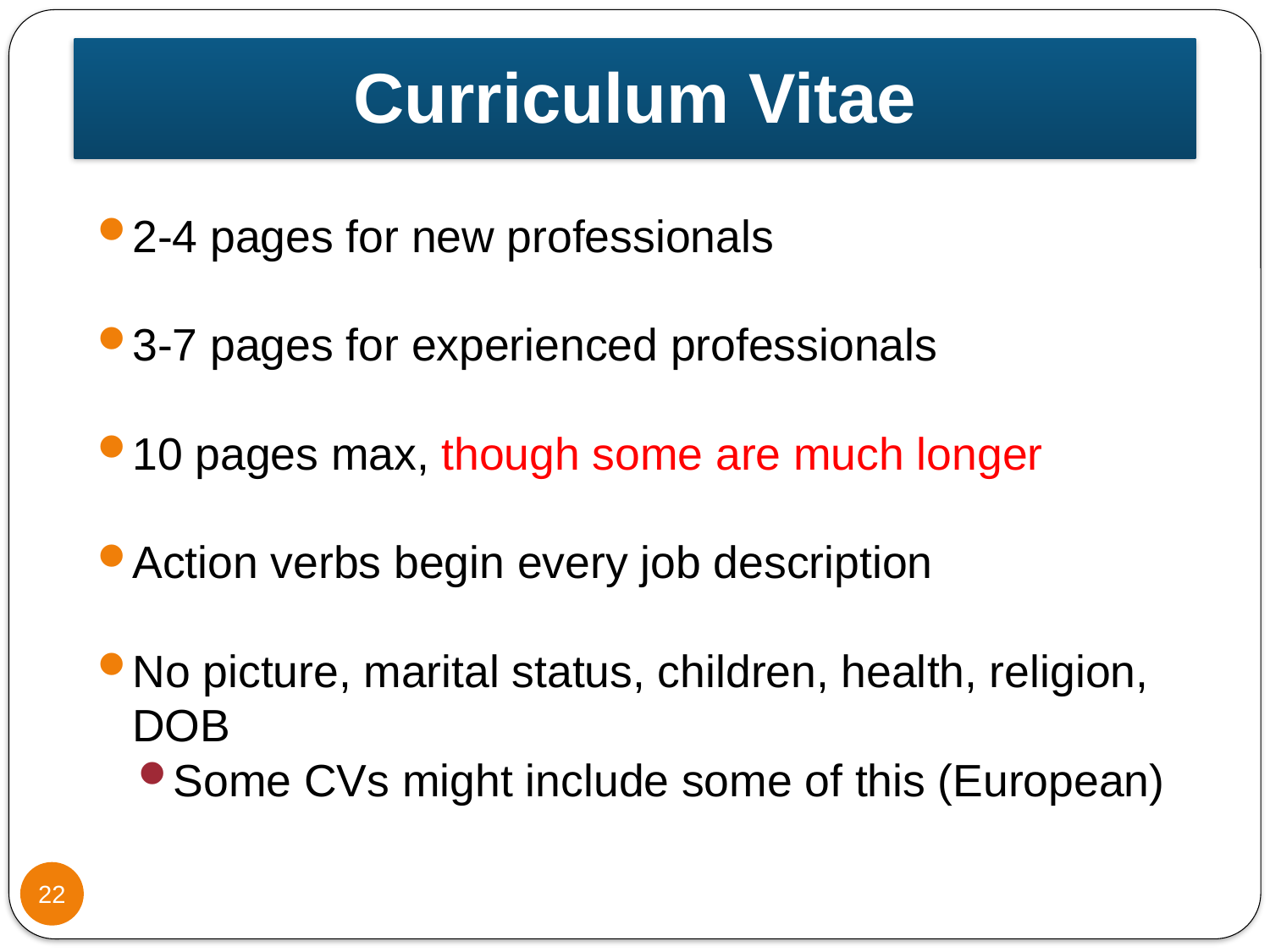

# Curriculum Vitae
2-4 pages for new professionals

3-7 pages for experienced professionals

10 pages max, though some are much longer

Action verbs begin every job description

No picture, marital status, children, health, religion, DOB
Some CVs might include some of this (European)

22